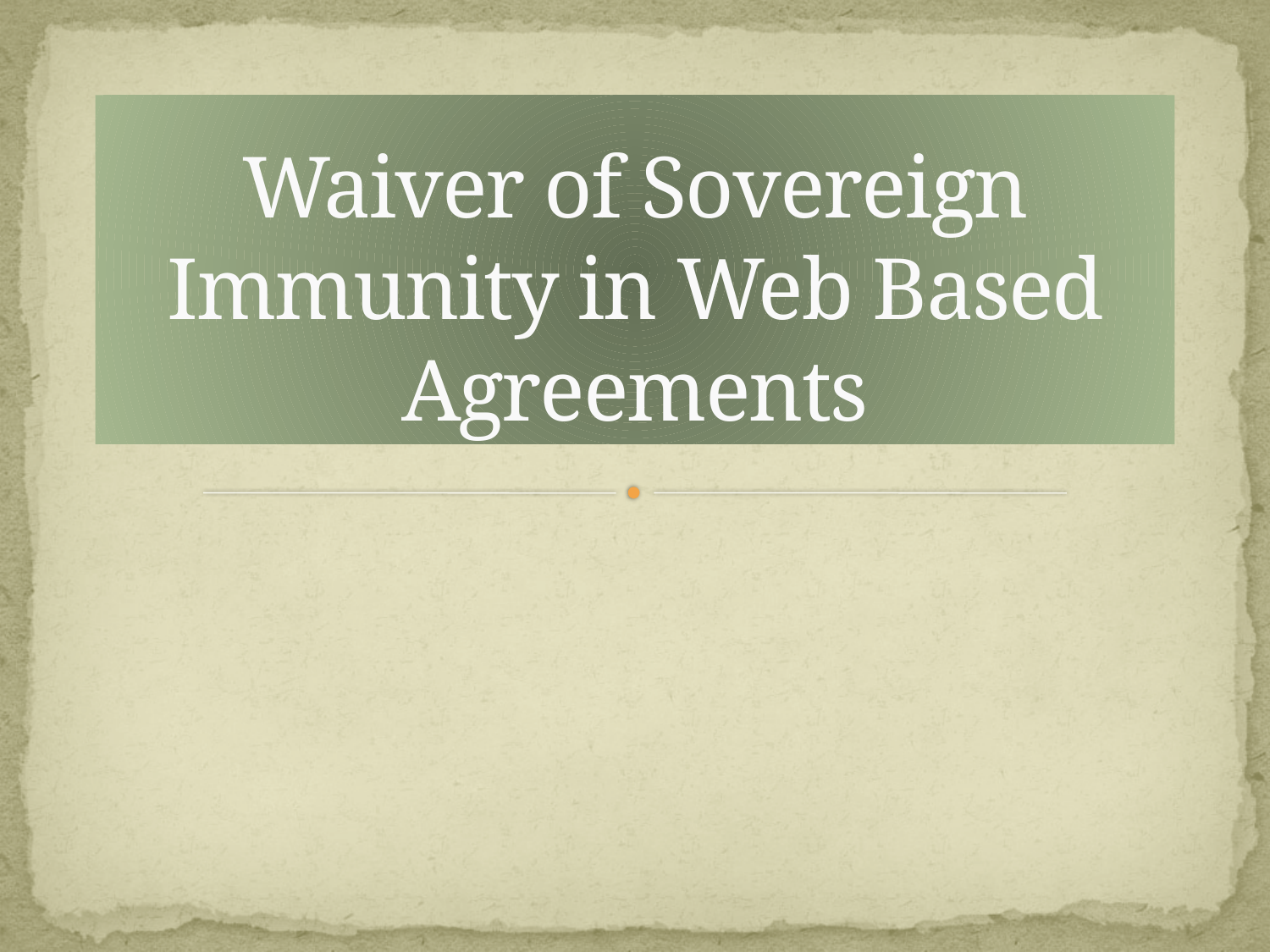

# Waiver of Sovereign Immunity in Web Based Agreements